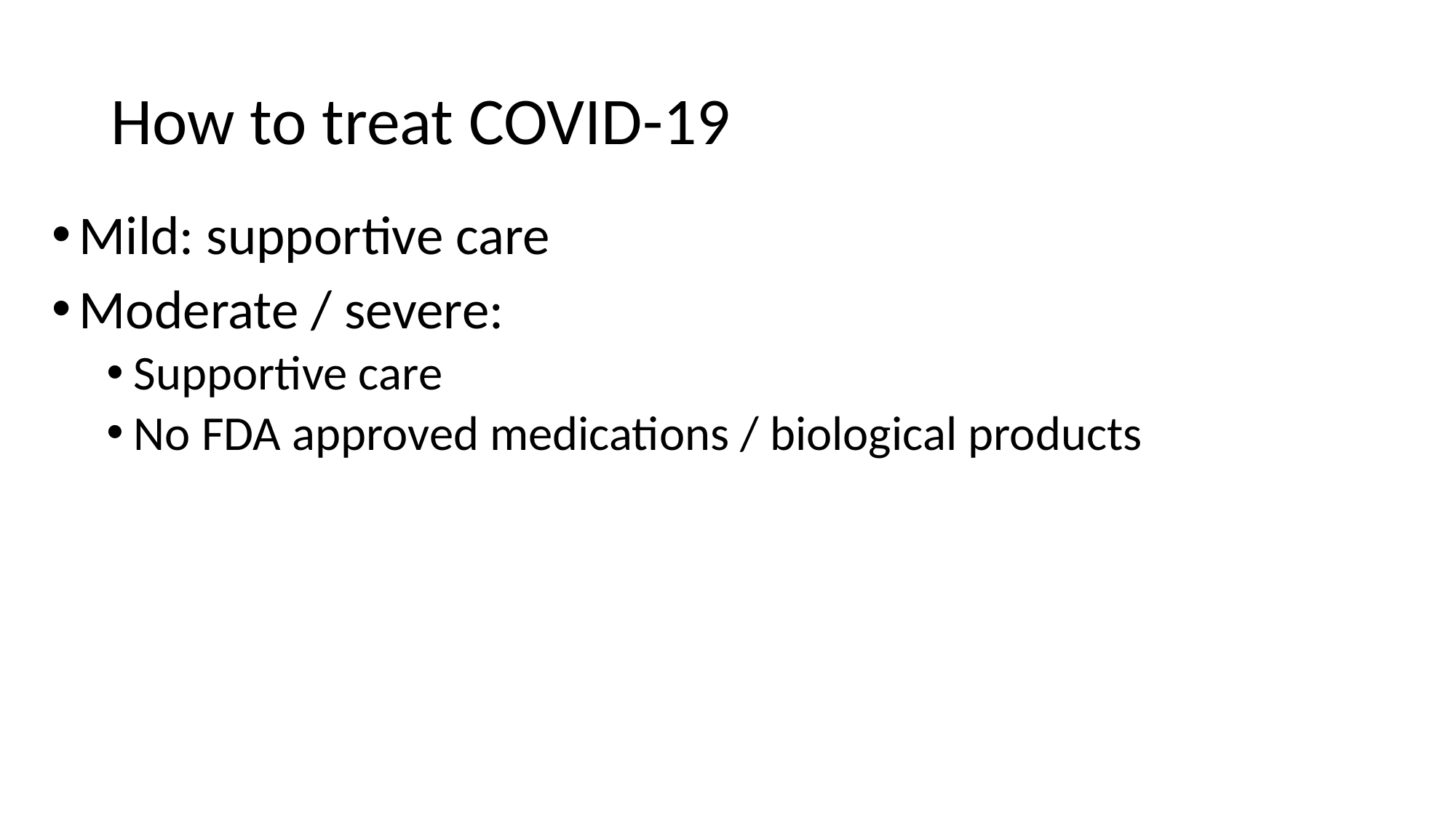

# How to treat COVID-19
Mild: supportive care
Moderate / severe:
Supportive care
No FDA approved medications / biological products